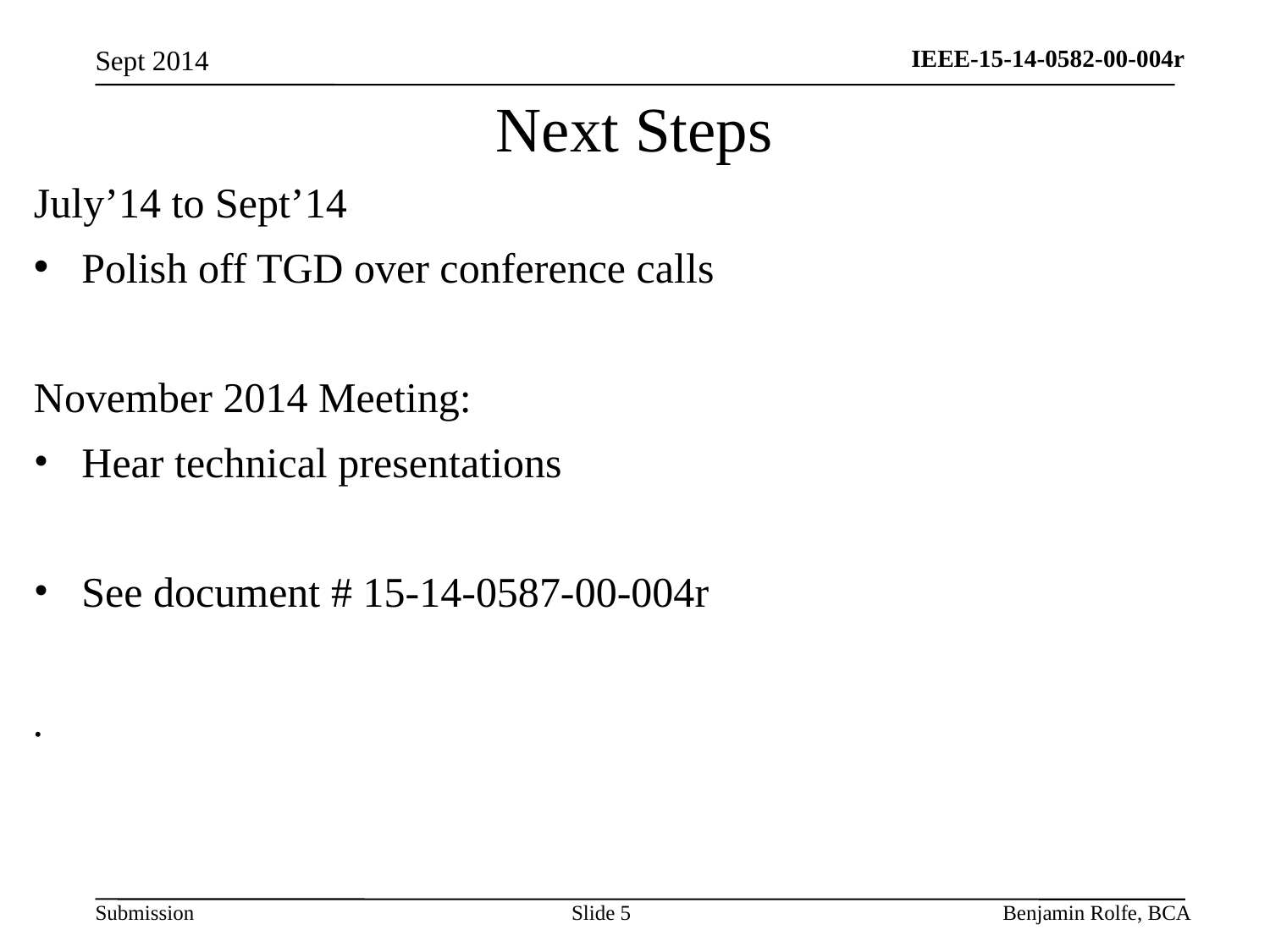

Sept 2014
# Next Steps
July’14 to Sept’14
Polish off TGD over conference calls

November 2014 Meeting:
Hear technical presentations

See document # 15-14-0587-00-004r

.

Slide 5
Benjamin Rolfe, BCA